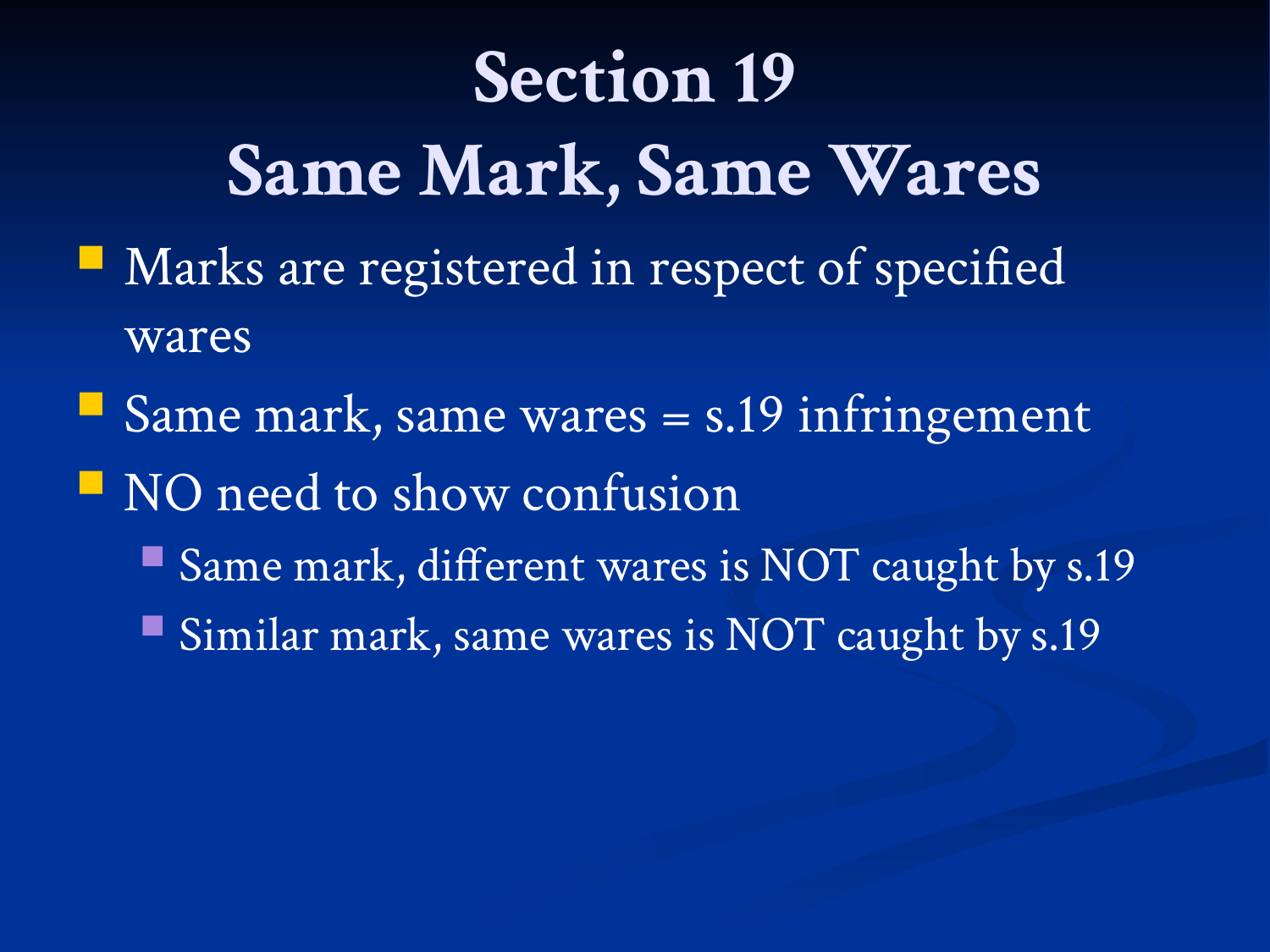

# Section 19 Same Mark, Same Wares
Marks are registered in respect of specified wares
Same mark, same wares = s.19 infringement
NO need to show confusion
Same mark, different wares is NOT caught by s.19
Similar mark, same wares is NOT caught by s.19